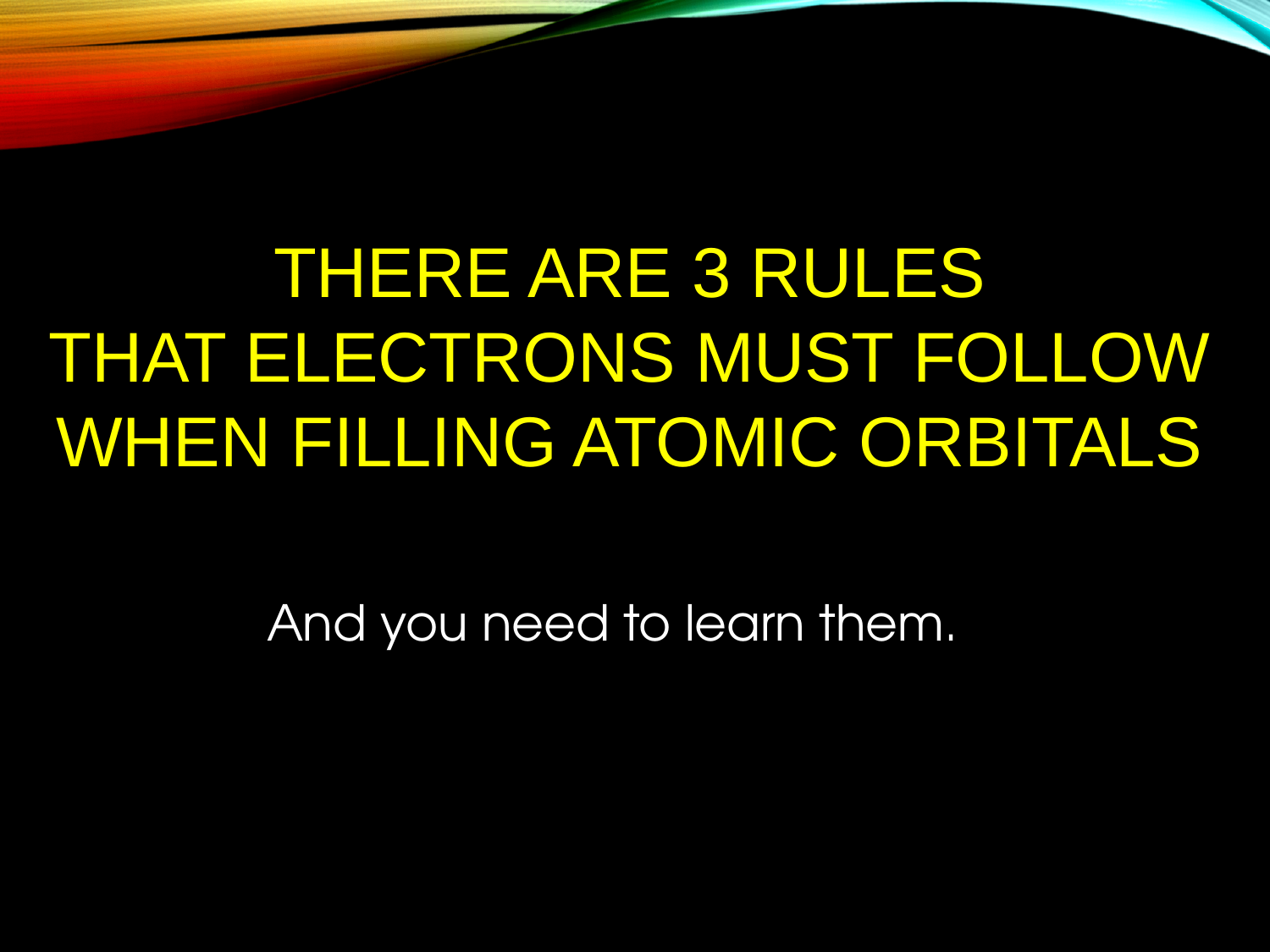

# There are 3 rules that electrons must follow when filling atomic orbitals
And you need to learn them.